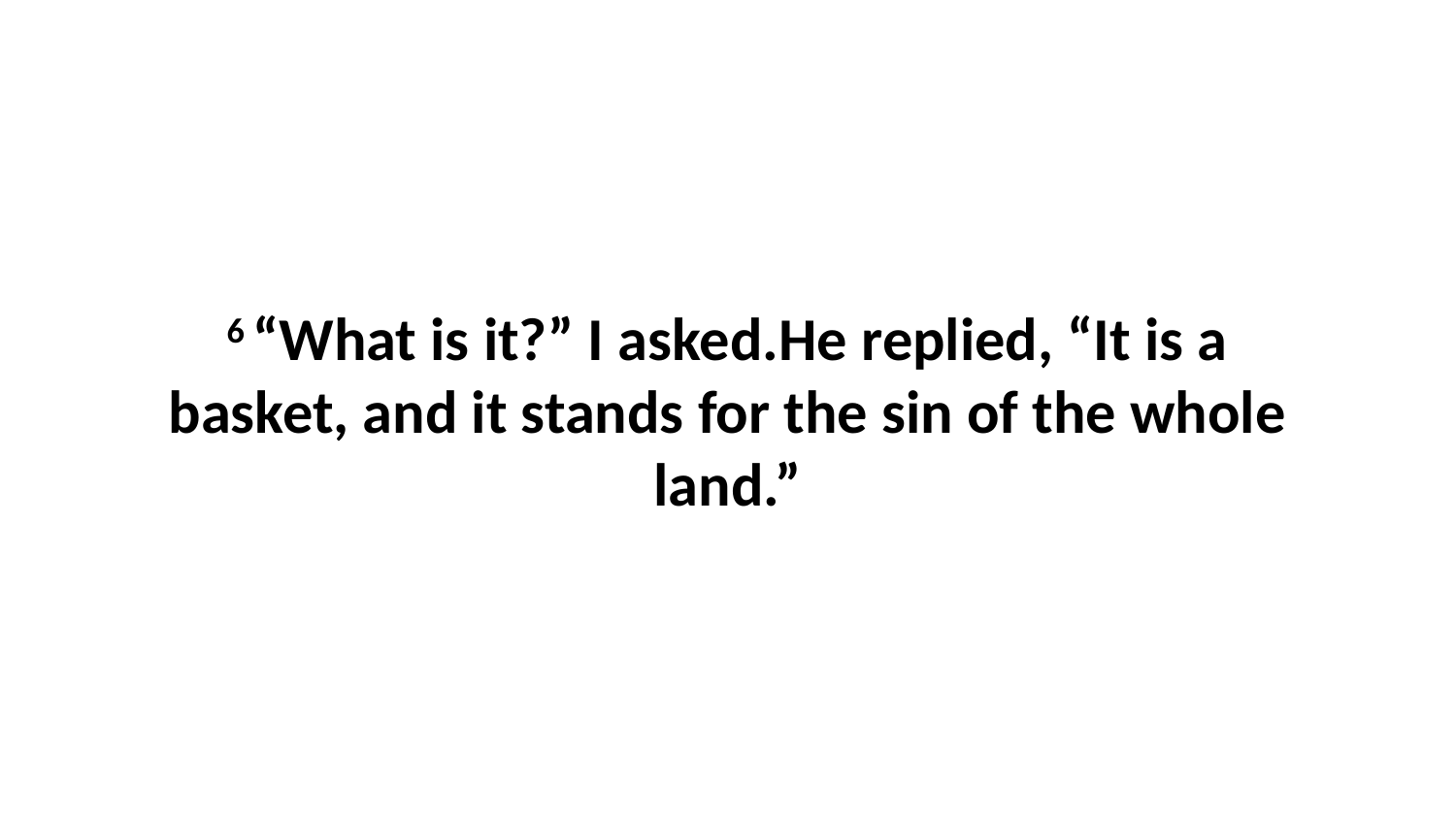

6 “What is it?” I asked.He replied, “It is a basket, and it stands for the sin of the whole land.”